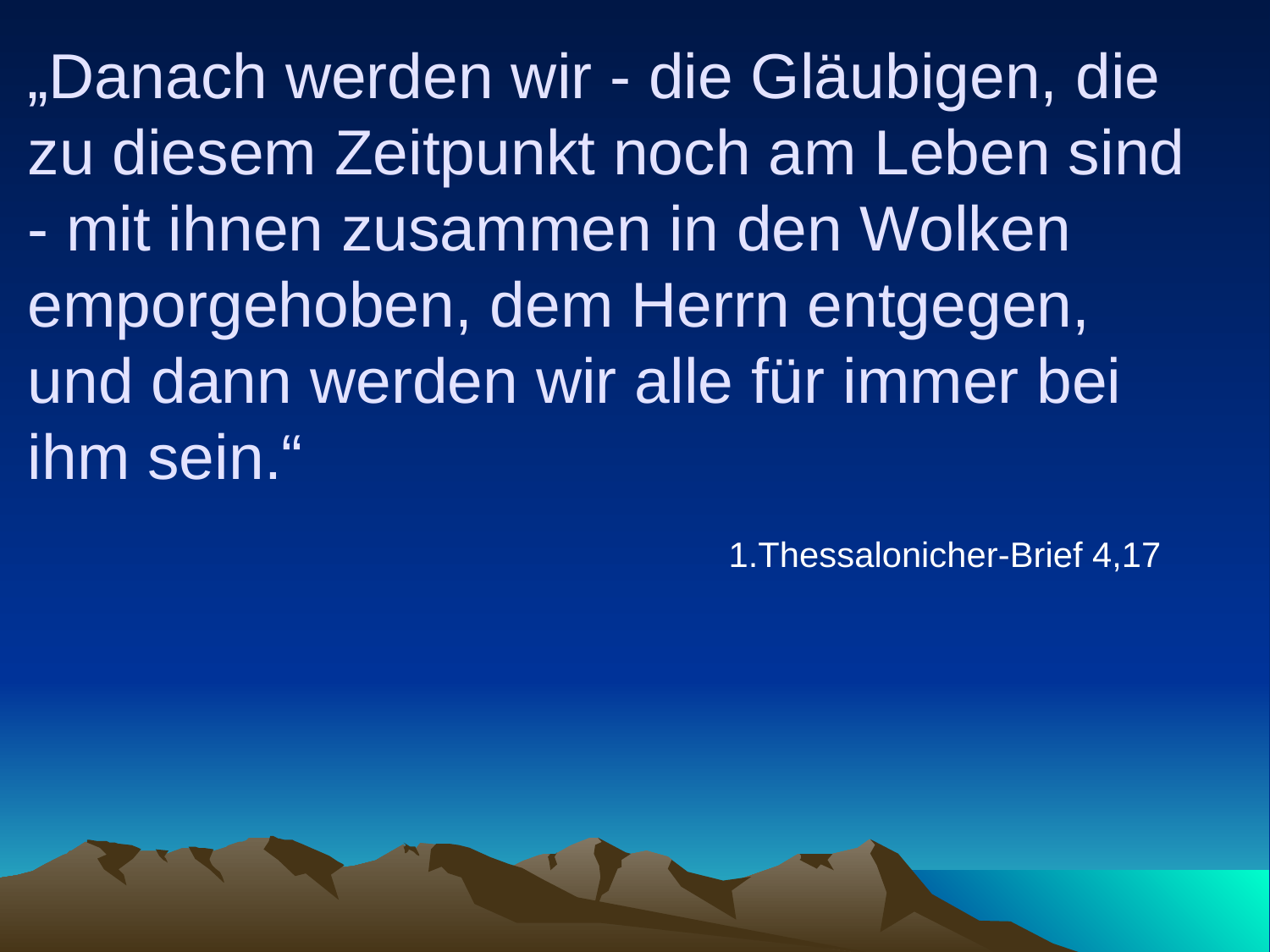

# „Danach werden wir - die Gläubigen, die zu diesem Zeitpunkt noch am Leben sind - mit ihnen zusammen in den Wolken emporgehoben, dem Herrn entgegen, und dann werden wir alle für immer bei ihm sein.“
1.Thessalonicher-Brief 4,17